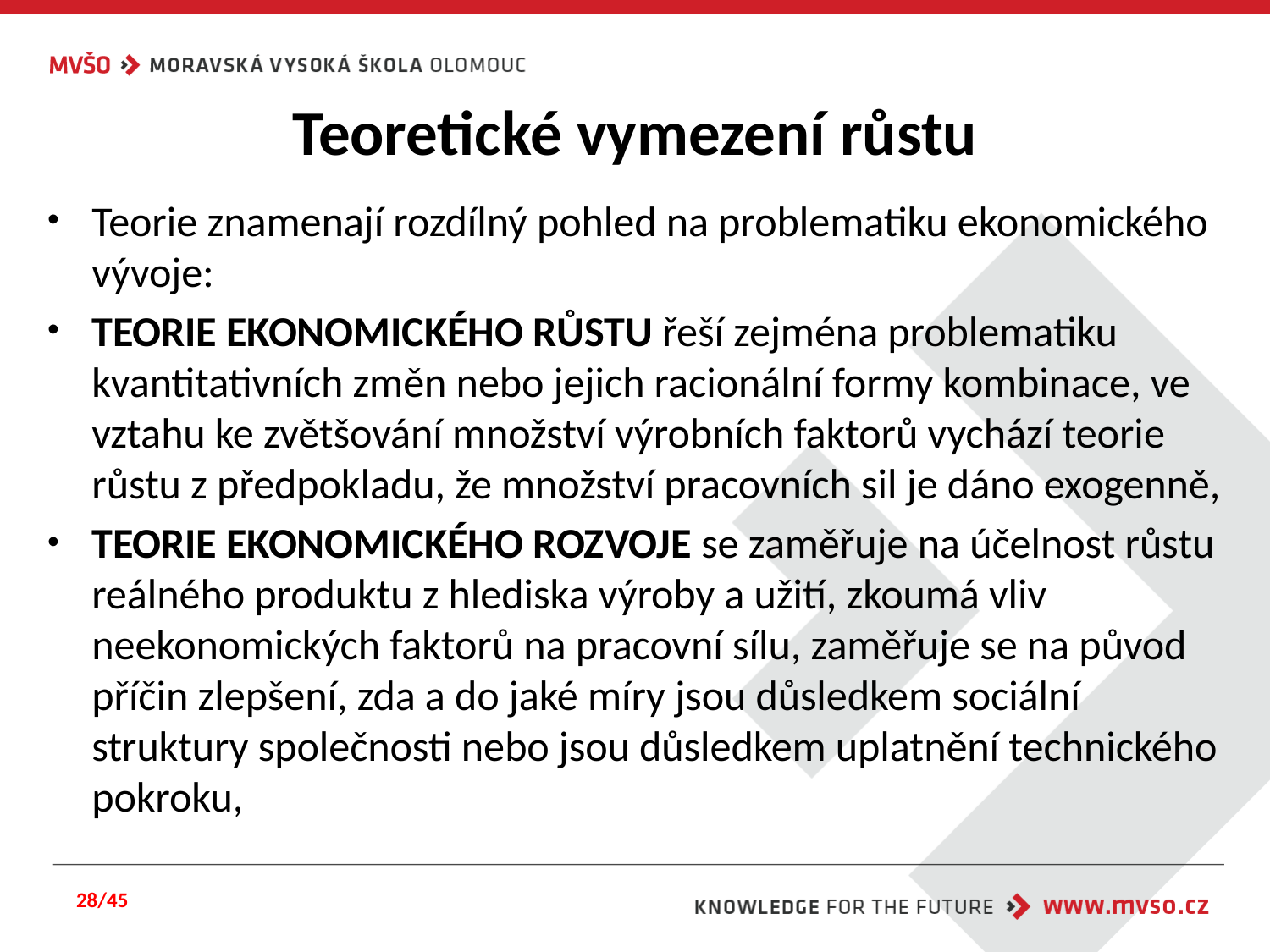

# Teoretické vymezení růstu
Teorie znamenají rozdílný pohled na problematiku ekonomického vývoje:
TEORIE EKONOMICKÉHO RŮSTU řeší zejména problematiku kvantitativních změn nebo jejich racionální formy kombinace, ve vztahu ke zvětšování množství výrobních faktorů vychází teorie růstu z předpokladu, že množství pracovních sil je dáno exogenně,
TEORIE EKONOMICKÉHO ROZVOJE se zaměřuje na účelnost růstu reálného produktu z hlediska výroby a užití, zkoumá vliv neekonomických faktorů na pracovní sílu, zaměřuje se na původ příčin zlepšení, zda a do jaké míry jsou důsledkem sociální struktury společnosti nebo jsou důsledkem uplatnění technického pokroku,

28/45